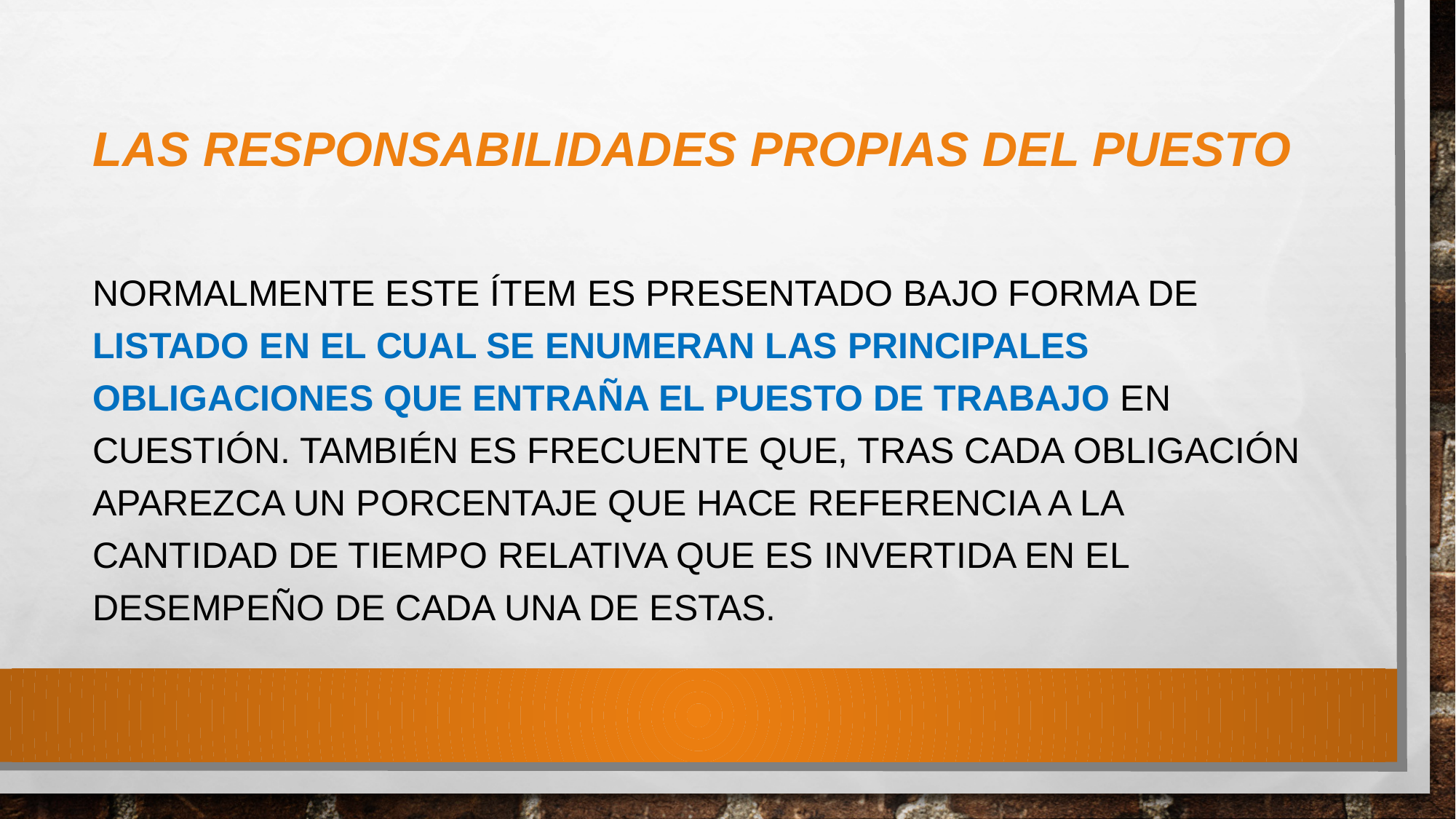

# Las responsabilidades propias del puesto
Normalmente este ítem es presentado bajo forma de listado en el cual se enumeran las principales obligaciones que entraña el puesto de trabajo en cuestión. También es frecuente que, tras cada obligación aparezca un porcentaje que hace referencia a la cantidad de tiempo relativa que es invertida en el desempeño de cada una de estas.